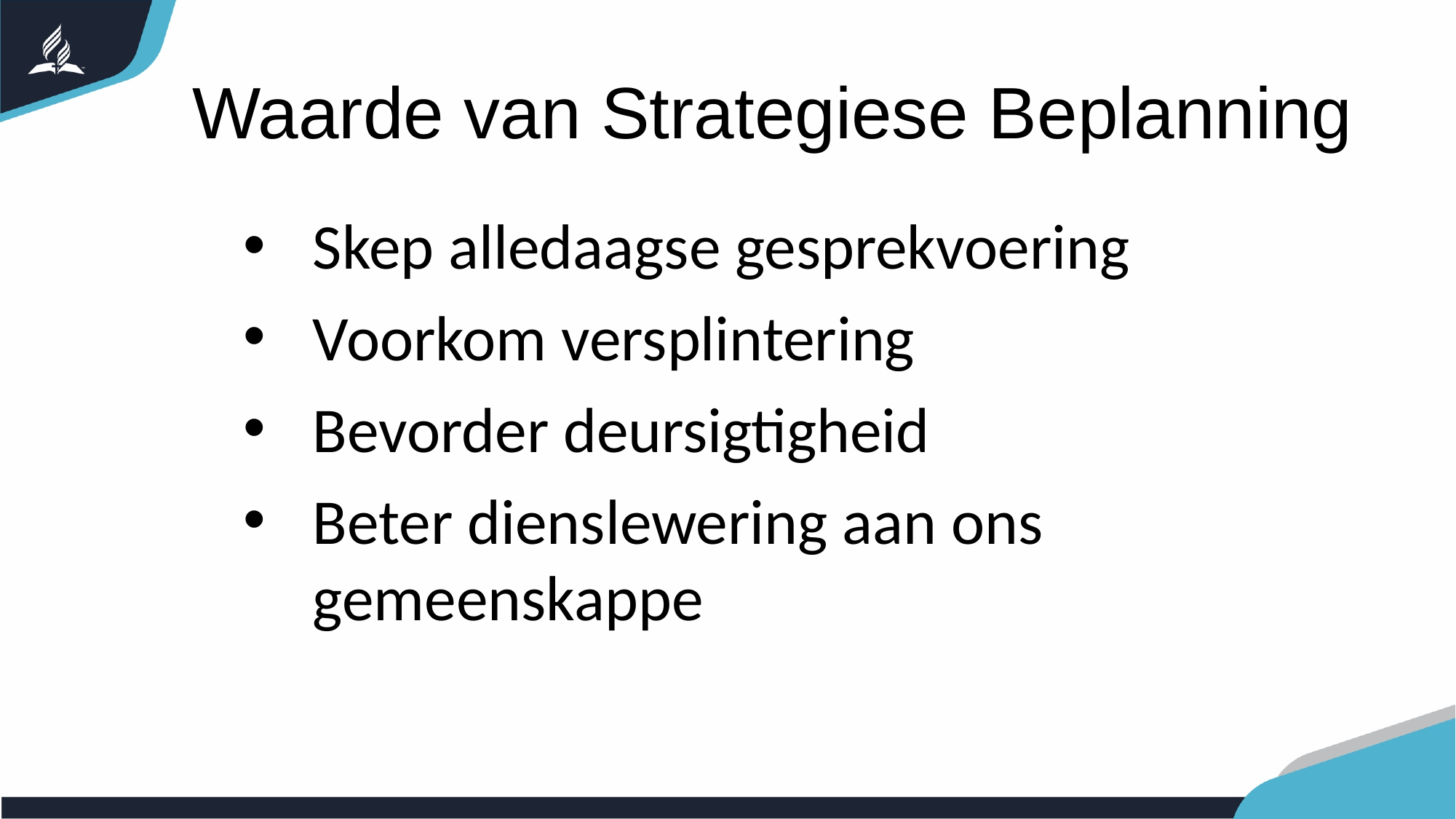

Waarde van Strategiese Beplanning
Skep alledaagse gesprekvoering
Voorkom versplintering
Bevorder deursigtigheid
Beter dienslewering aan ons gemeenskappe